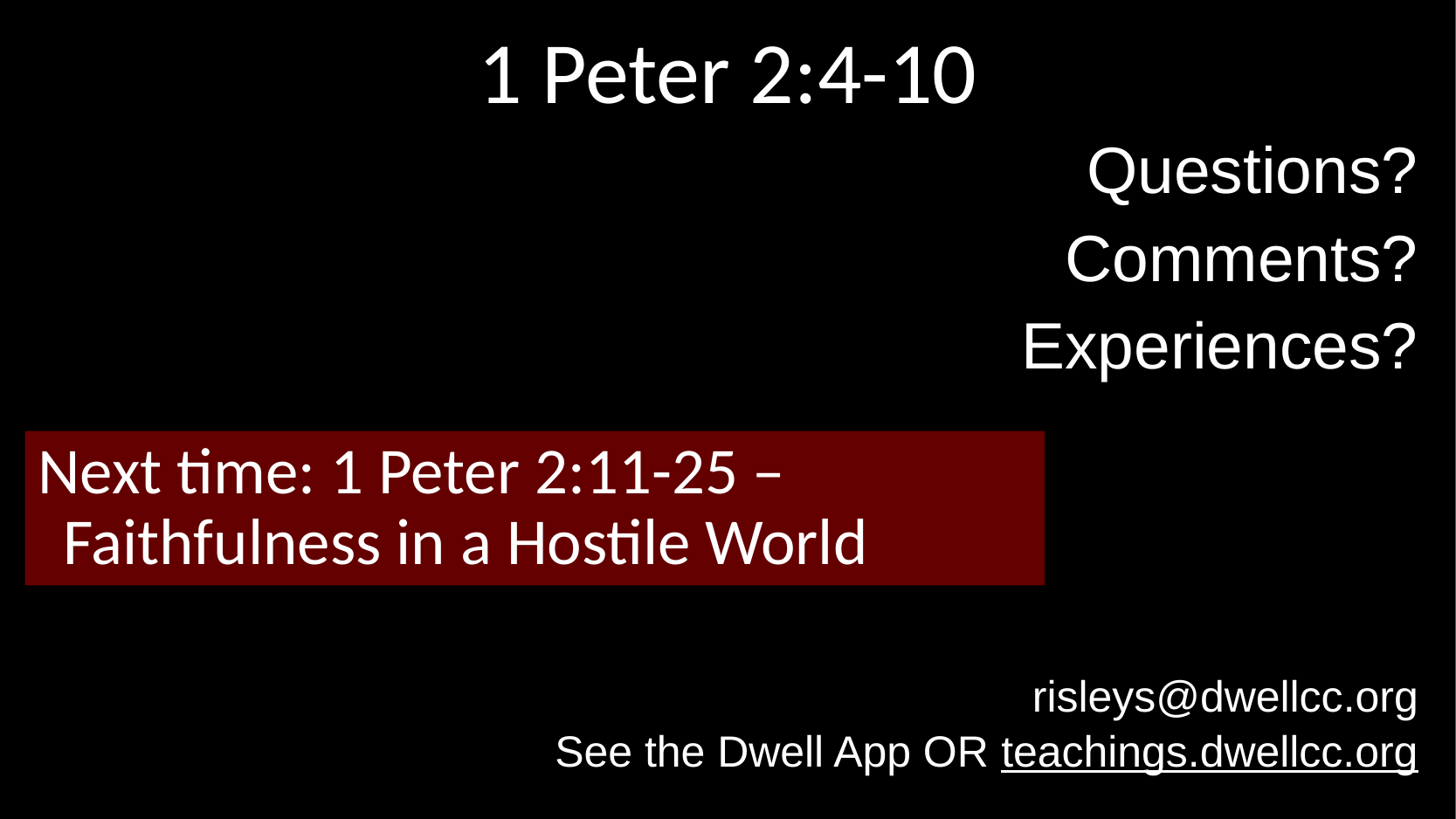

# 1 Peter 2:4-10
Questions?
Comments?
Experiences?

risleys@dwellcc.org
See the Dwell App OR teachings.dwellcc.org
Next time: 1 Peter 2:11-25 –
Faithfulness in a Hostile World